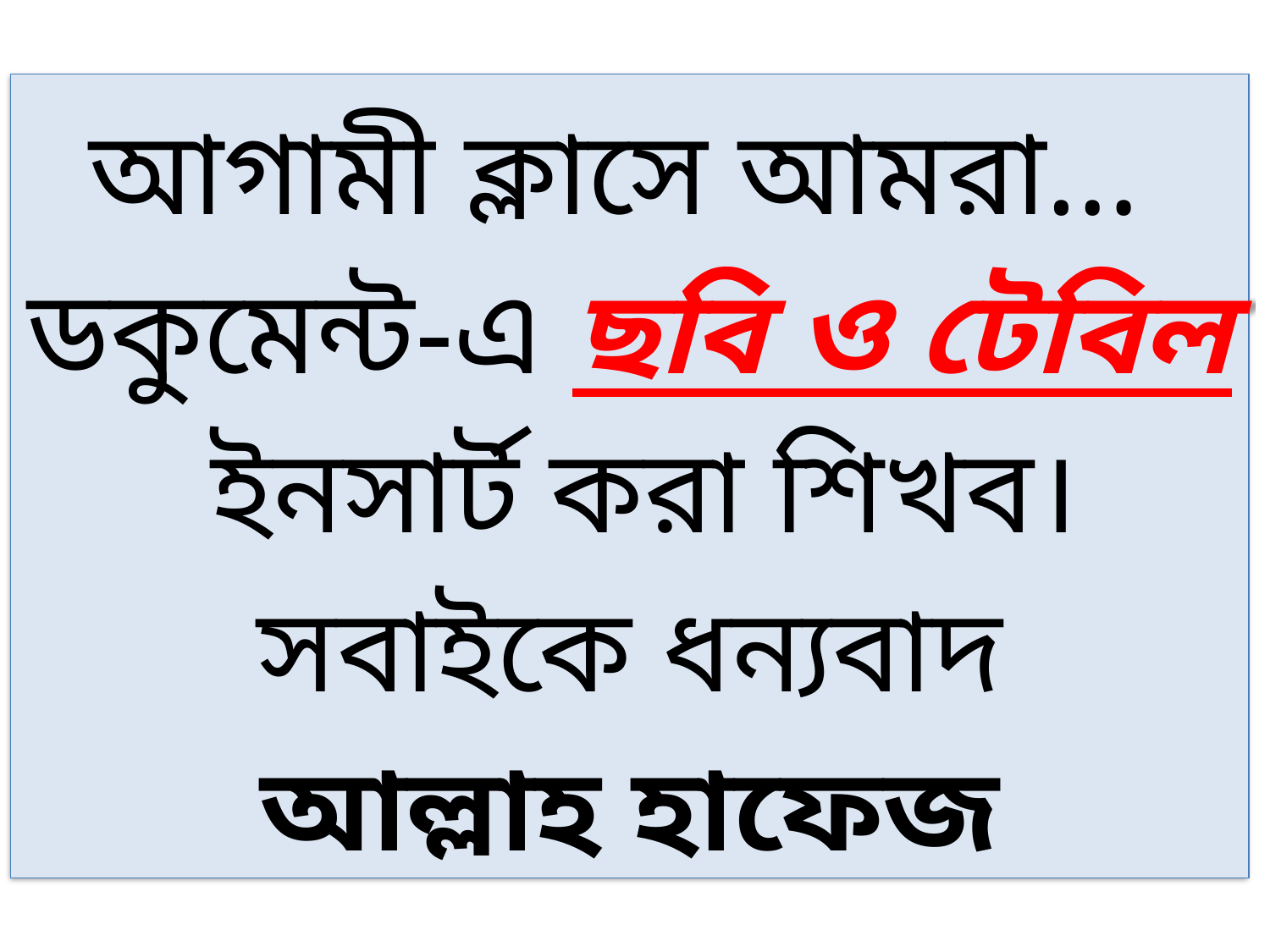

আগামী ক্লাসে আমরা…
ডকুমেন্ট-এ ছবি ও টেবিল  ইনসার্ট করা শিখব।
সবাইকে ধন্যবাদ
আল্লাহ হাফেজ